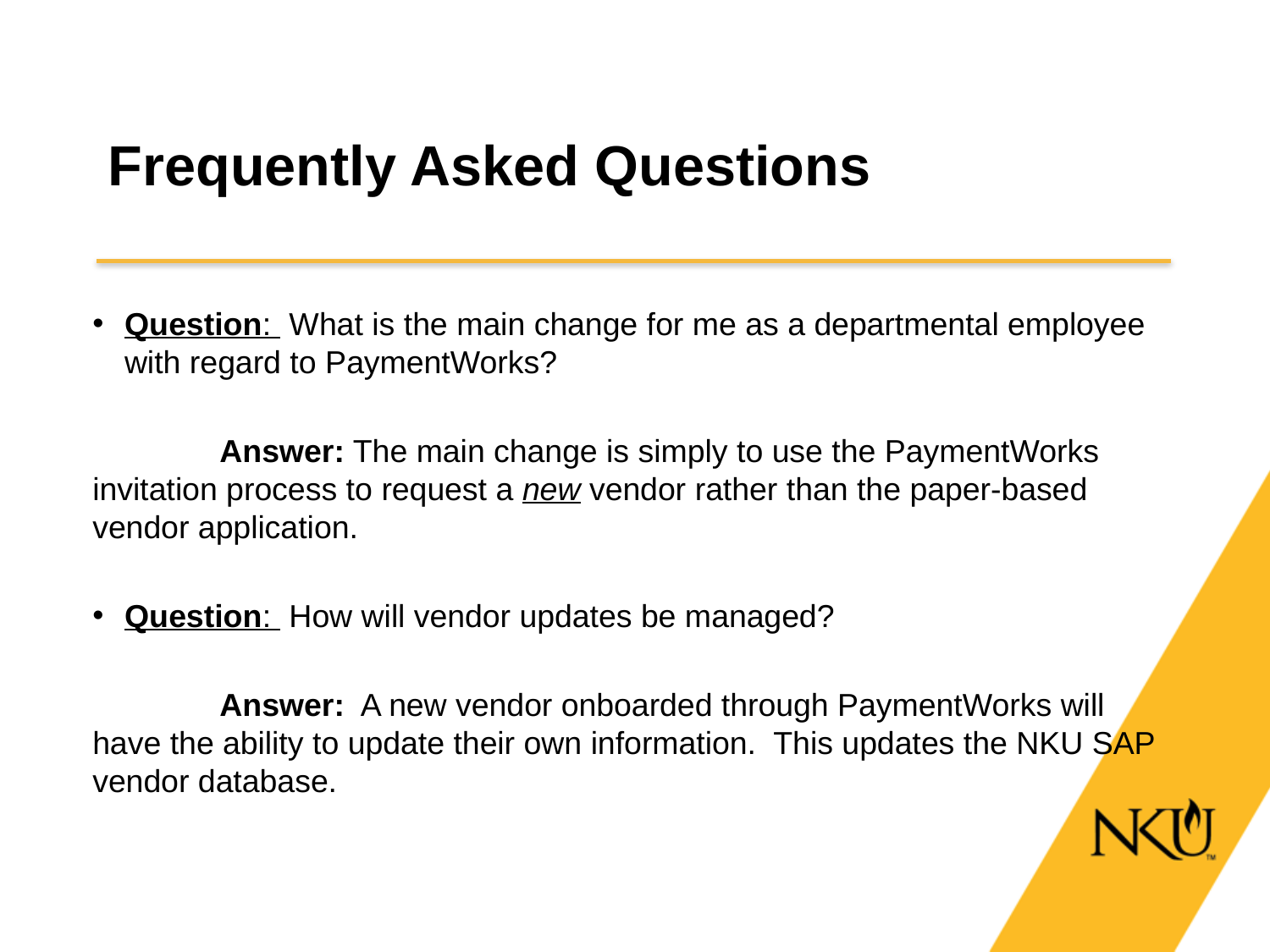

# Frequently Asked Questions
Question:  What is the main change for me as a departmental employee with regard to PaymentWorks?

	Answer: The main change is simply to use the PaymentWorks invitation process to request a new vendor rather than the paper-based vendor application.

Question:  How will vendor updates be managed?

	Answer:  A new vendor onboarded through PaymentWorks will have the ability to update their own information.  This updates the NKU SAP vendor database.